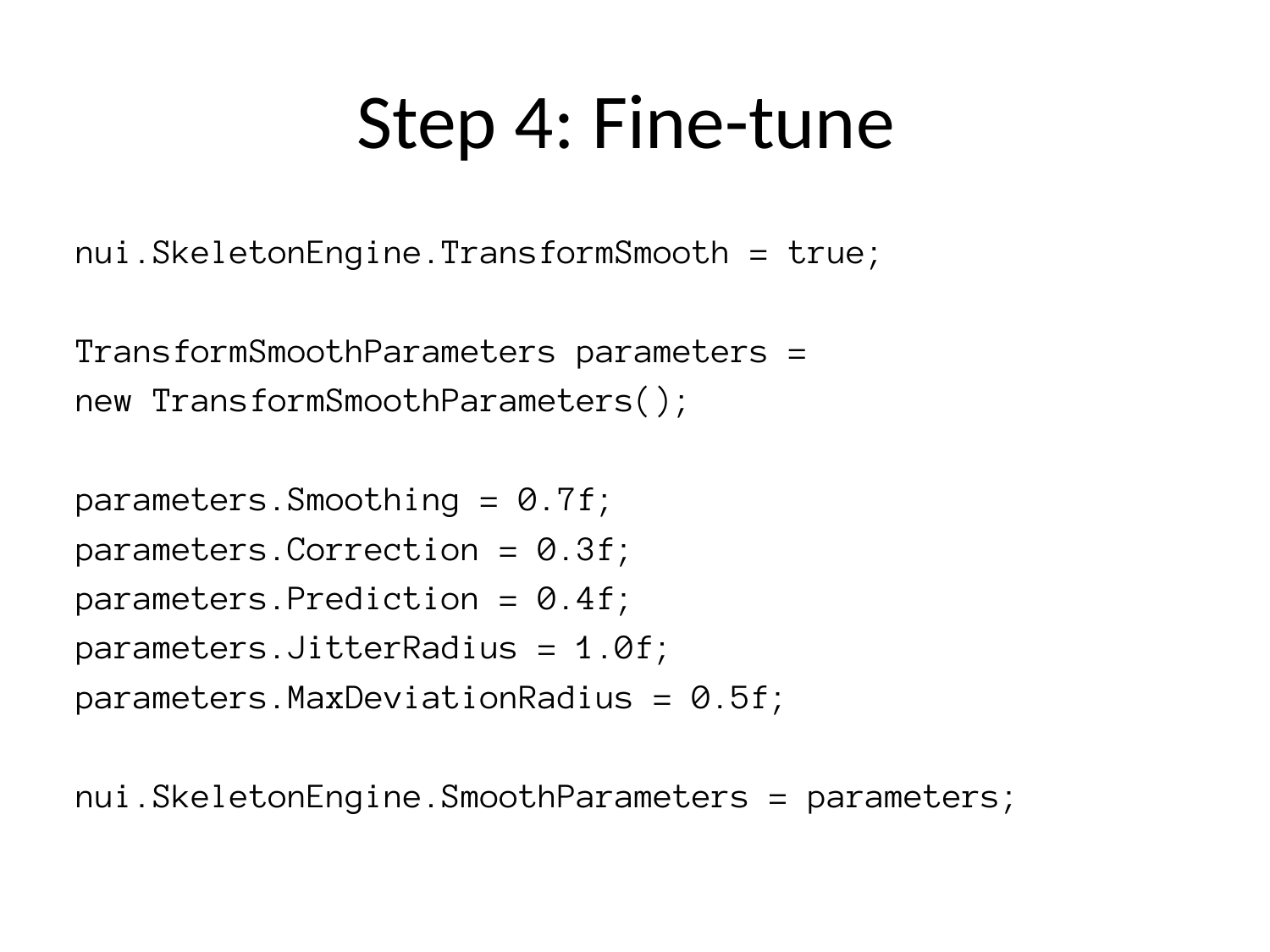

# Step 4: Fine-tune
nui.SkeletonEngine.TransformSmooth = true;

TransformSmoothParameters parameters =
new TransformSmoothParameters();

parameters.Smoothing = 0.7f;
parameters.Correction = 0.3f;
parameters.Prediction = 0.4f;
parameters.JitterRadius = 1.0f;
parameters.MaxDeviationRadius = 0.5f;

nui.SkeletonEngine.SmoothParameters = parameters;